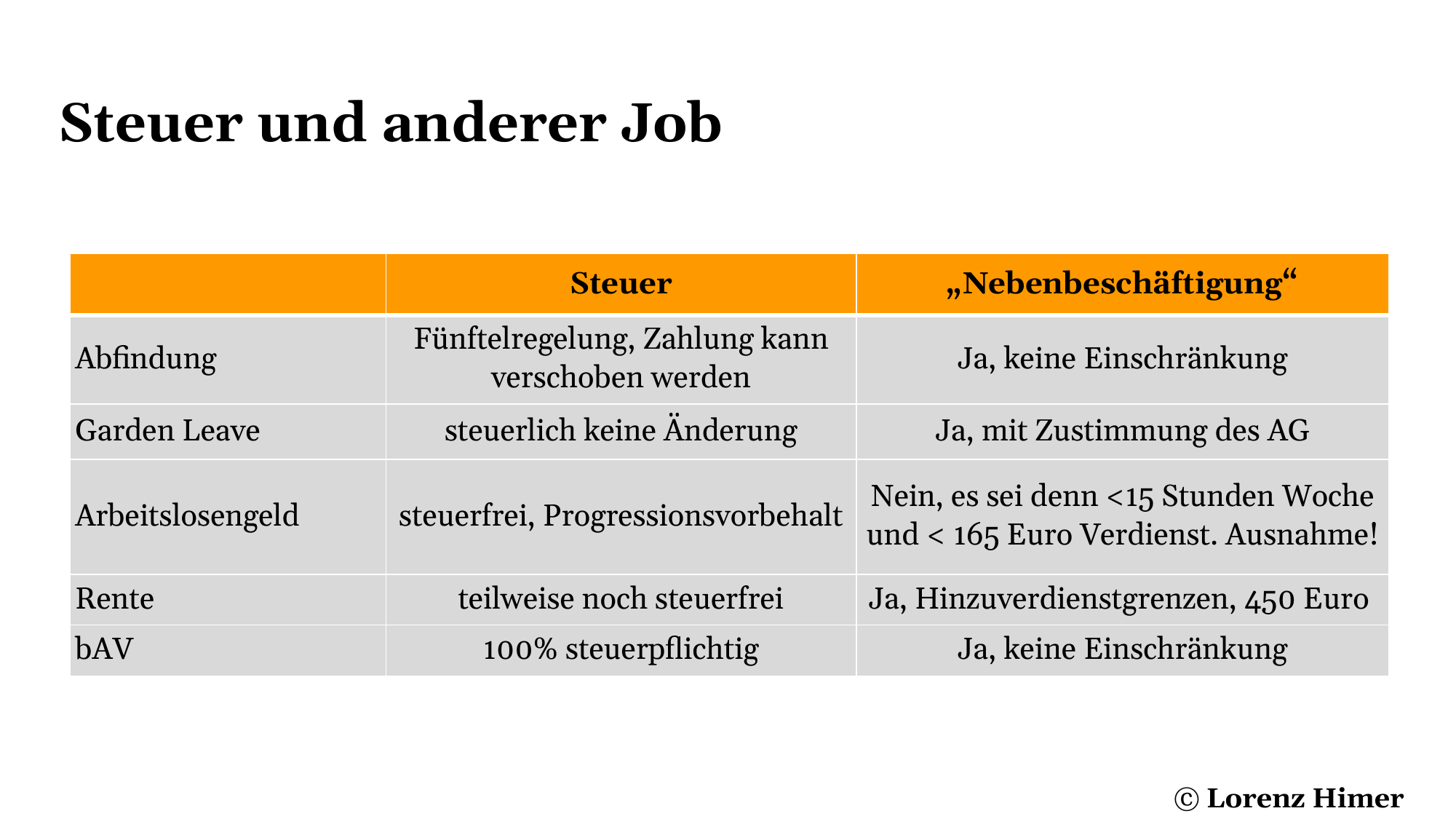

Steuer und anderer Job
|  | Steuer | „Nebenbeschäftigung“ |
| --- | --- | --- |
| Abfindung | Fünftelregelung, Zahlung kann verschoben werden | Ja, keine Einschränkung |
| Garden Leave | steuerlich keine Änderung | Ja, mit Zustimmung des AG |
| Arbeitslosengeld | steuerfrei, Progressionsvorbehalt | Nein, es sei denn <15 Stunden Woche und < 165 Euro Verdienst. Ausnahme! |
| Rente | teilweise noch steuerfrei | Ja, Hinzuverdienstgrenzen, 450 Euro |
| bAV | 100% steuerpflichtig | Ja, keine Einschränkung |
© Lorenz Himer